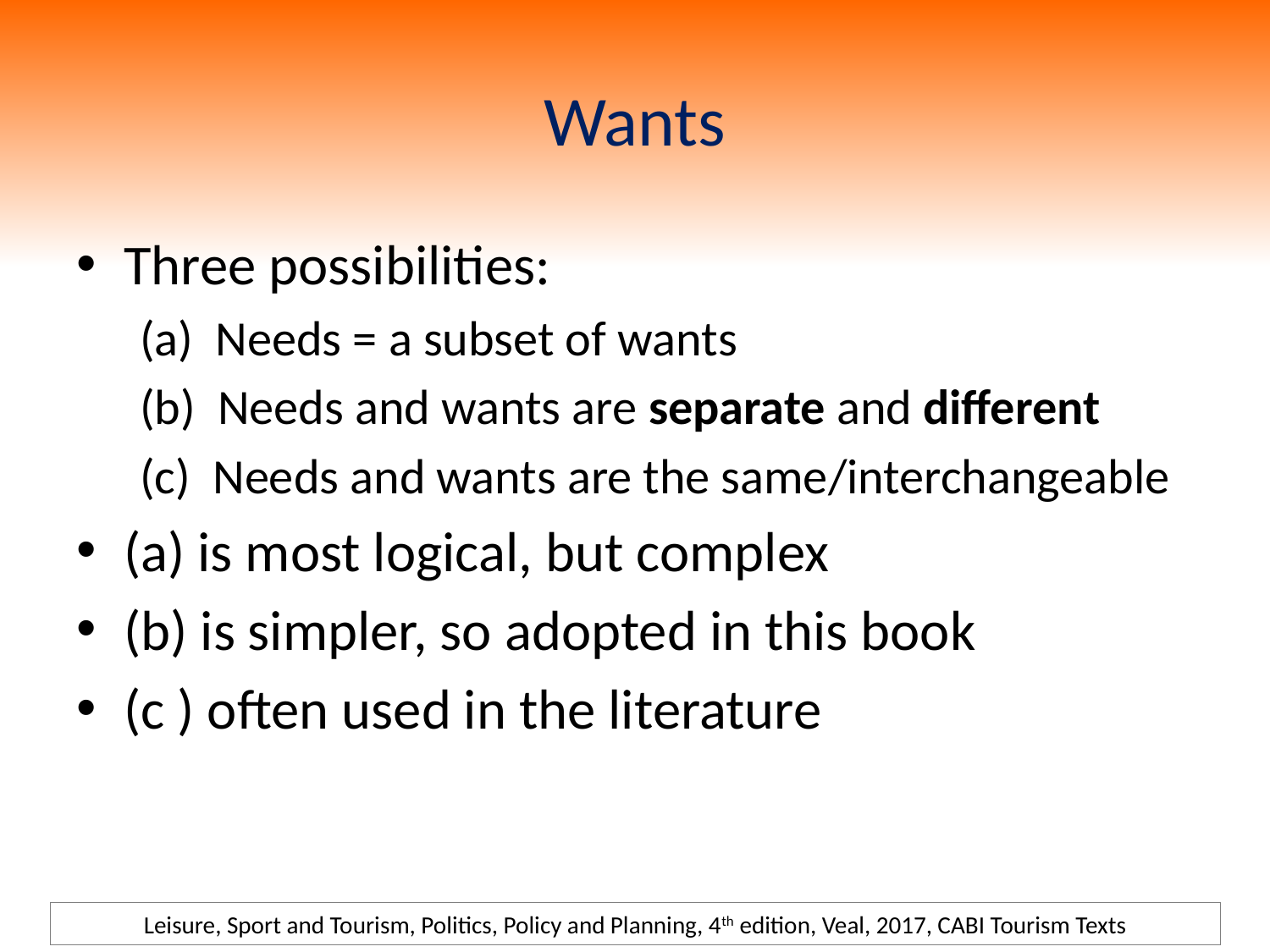

# Wants
Three possibilities:
(a)  Needs = a subset of wants
(b)  Needs and wants are separate and different
(c)  Needs and wants are the same/interchangeable
(a) is most logical, but complex
(b) is simpler, so adopted in this book
(c ) often used in the literature
Leisure, Sport and Tourism, Politics, Policy and Planning, 4th edition, Veal, 2017, CABI Tourism Texts